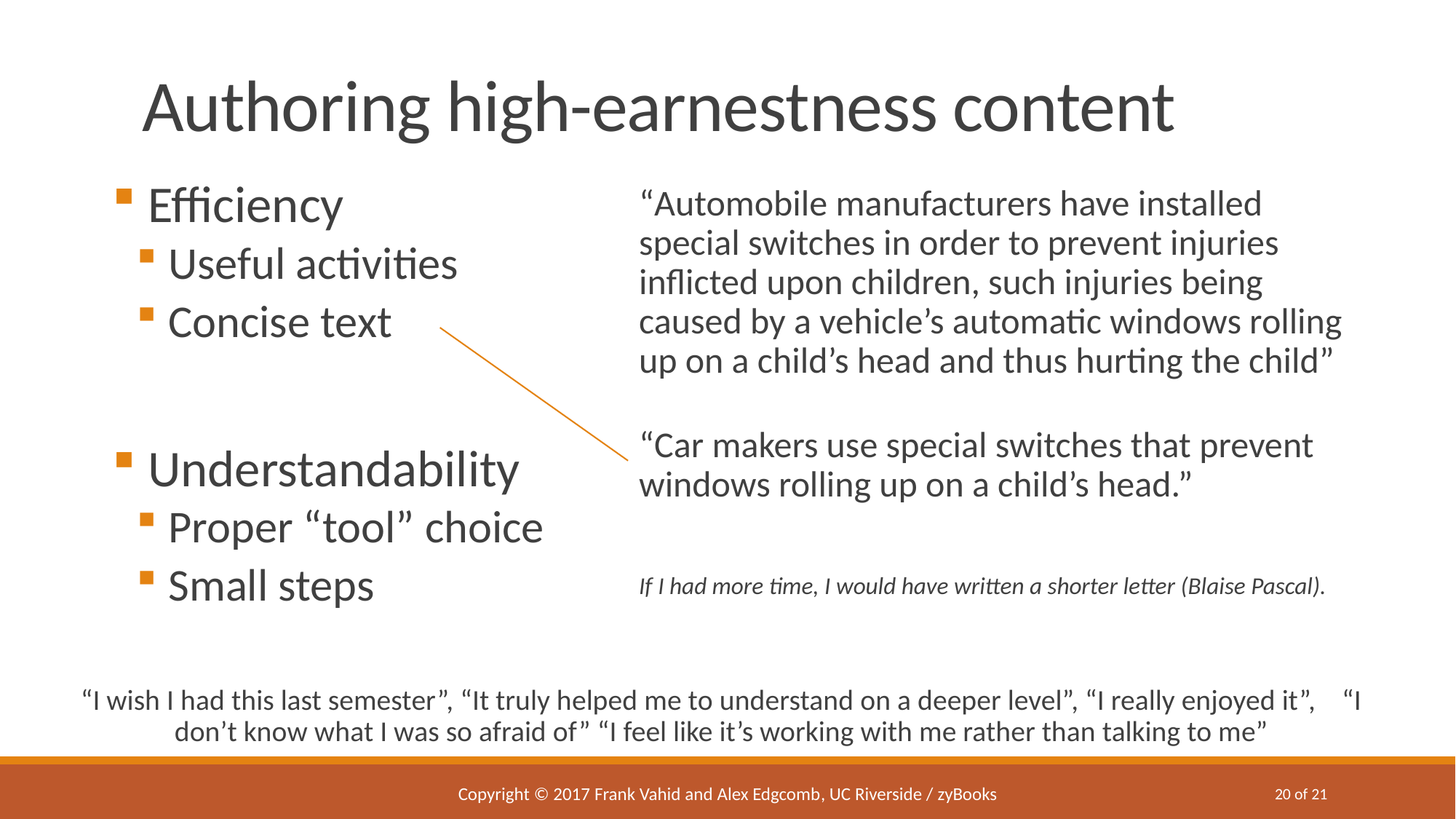

# Authoring high-earnestness content
 Efficiency
 Useful activities
 Concise text

 Understandability
 Proper “tool” choice
 Small steps
“Automobile manufacturers have installed special switches in order to prevent injuries inflicted upon children, such injuries being caused by a vehicle’s automatic windows rolling up on a child’s head and thus hurting the child”

“Car makers use special switches that prevent windows rolling up on a child’s head.”

If I had more time, I would have written a shorter letter (Blaise Pascal).
“I wish I had this last semester”, “It truly helped me to understand on a deeper level”, “I really enjoyed it”,    “I don’t know what I was so afraid of” “I feel like it’s working with me rather than talking to me”
Copyright © 2017 Frank Vahid and Alex Edgcomb, UC Riverside / zyBooks
20 of 21